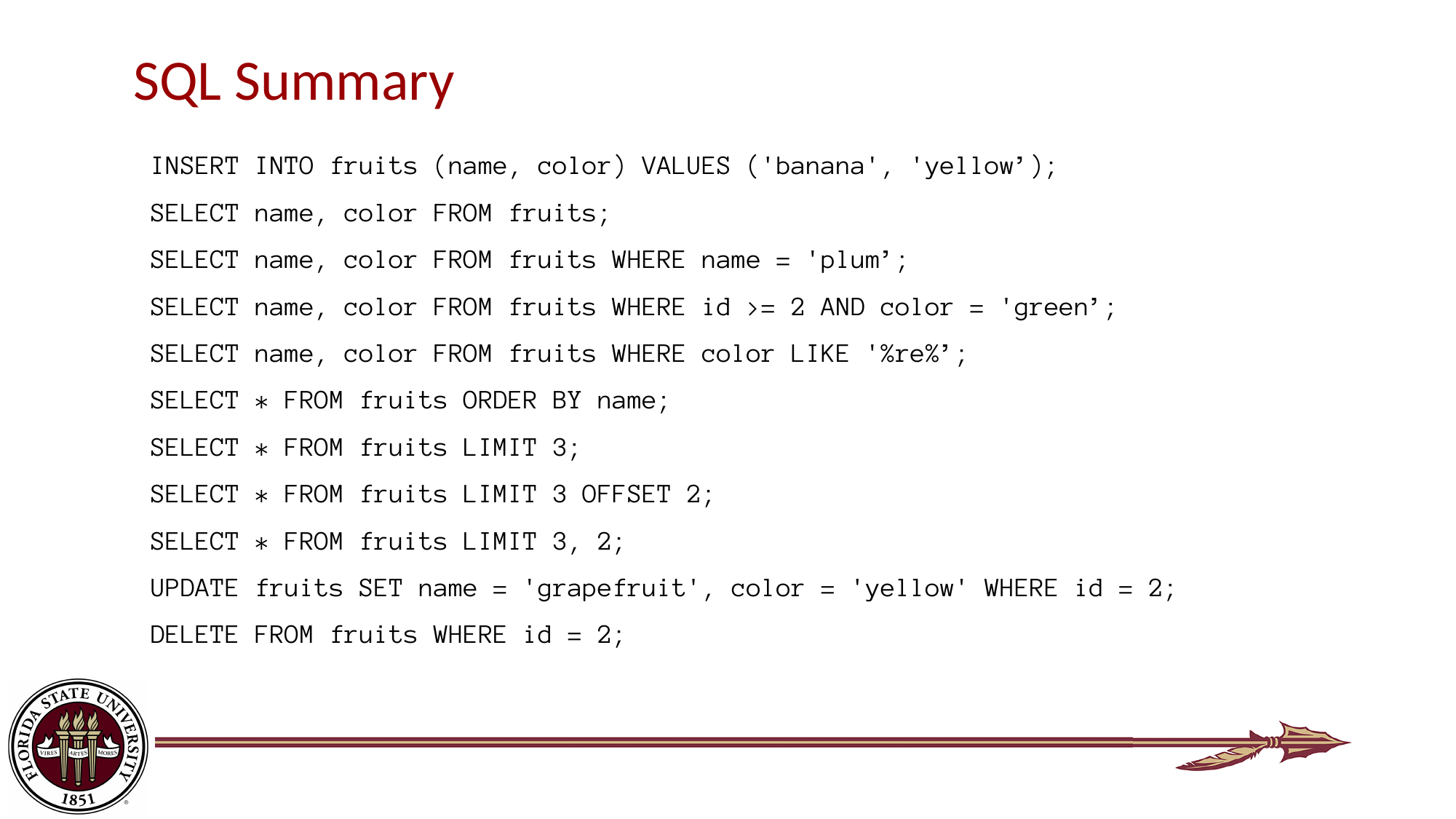

# SQL Summary
INSERT INTO fruits (name, color) VALUES ('banana', 'yellow’);
SELECT name, color FROM fruits;
SELECT name, color FROM fruits WHERE name = 'plum’;
SELECT name, color FROM fruits WHERE id >= 2 AND color = 'green’;
SELECT name, color FROM fruits WHERE color LIKE '%re%’;
SELECT * FROM fruits ORDER BY name;
SELECT * FROM fruits LIMIT 3;
SELECT * FROM fruits LIMIT 3 OFFSET 2;
SELECT * FROM fruits LIMIT 3, 2;
UPDATE fruits SET name = 'grapefruit', color = 'yellow' WHERE id = 2;
DELETE FROM fruits WHERE id = 2;